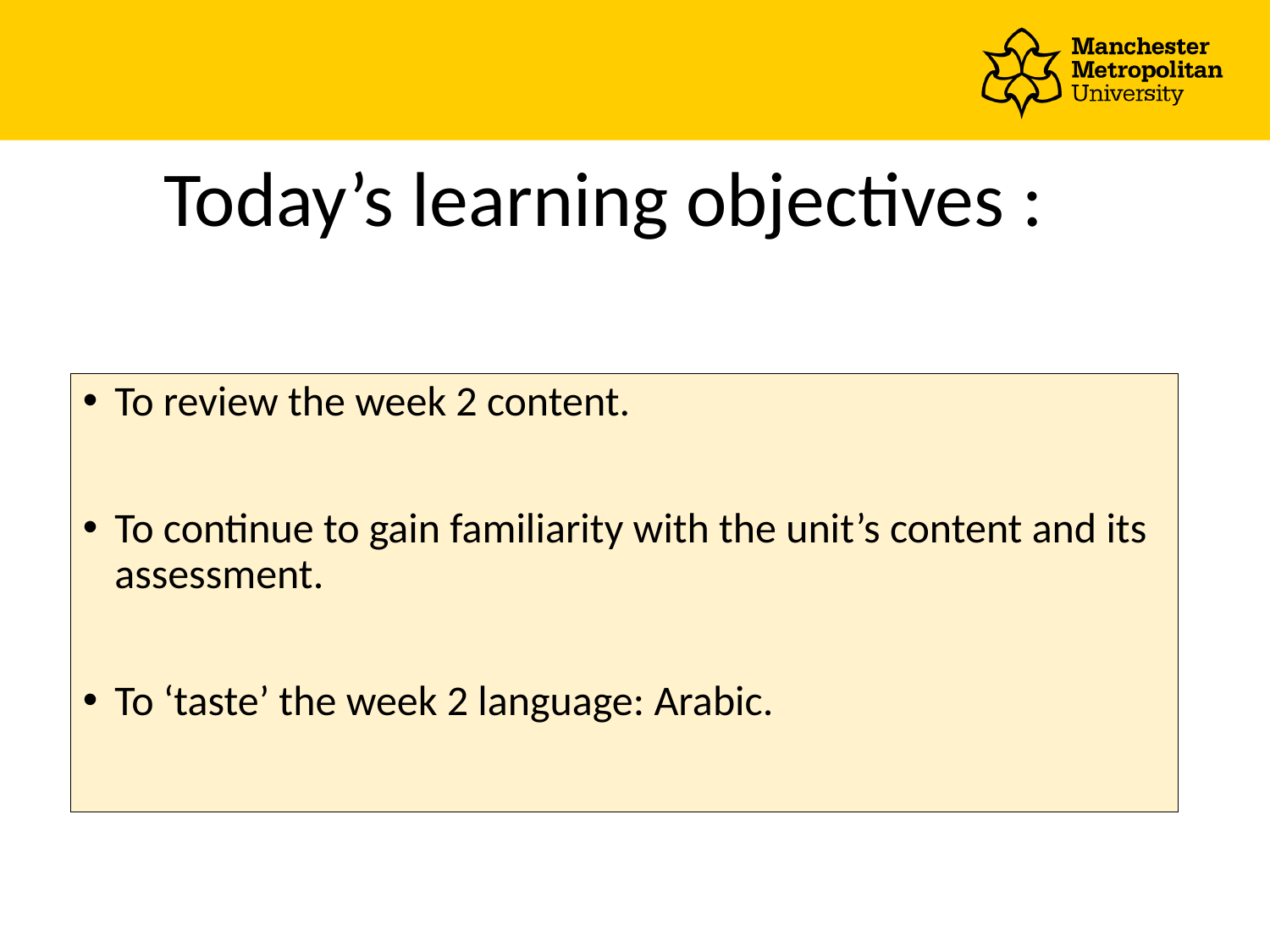

# Today’s learning objectives :
To review the week 2 content.

To continue to gain familiarity with the unit’s content and its assessment.

To ‘taste’ the week 2 language: Arabic.